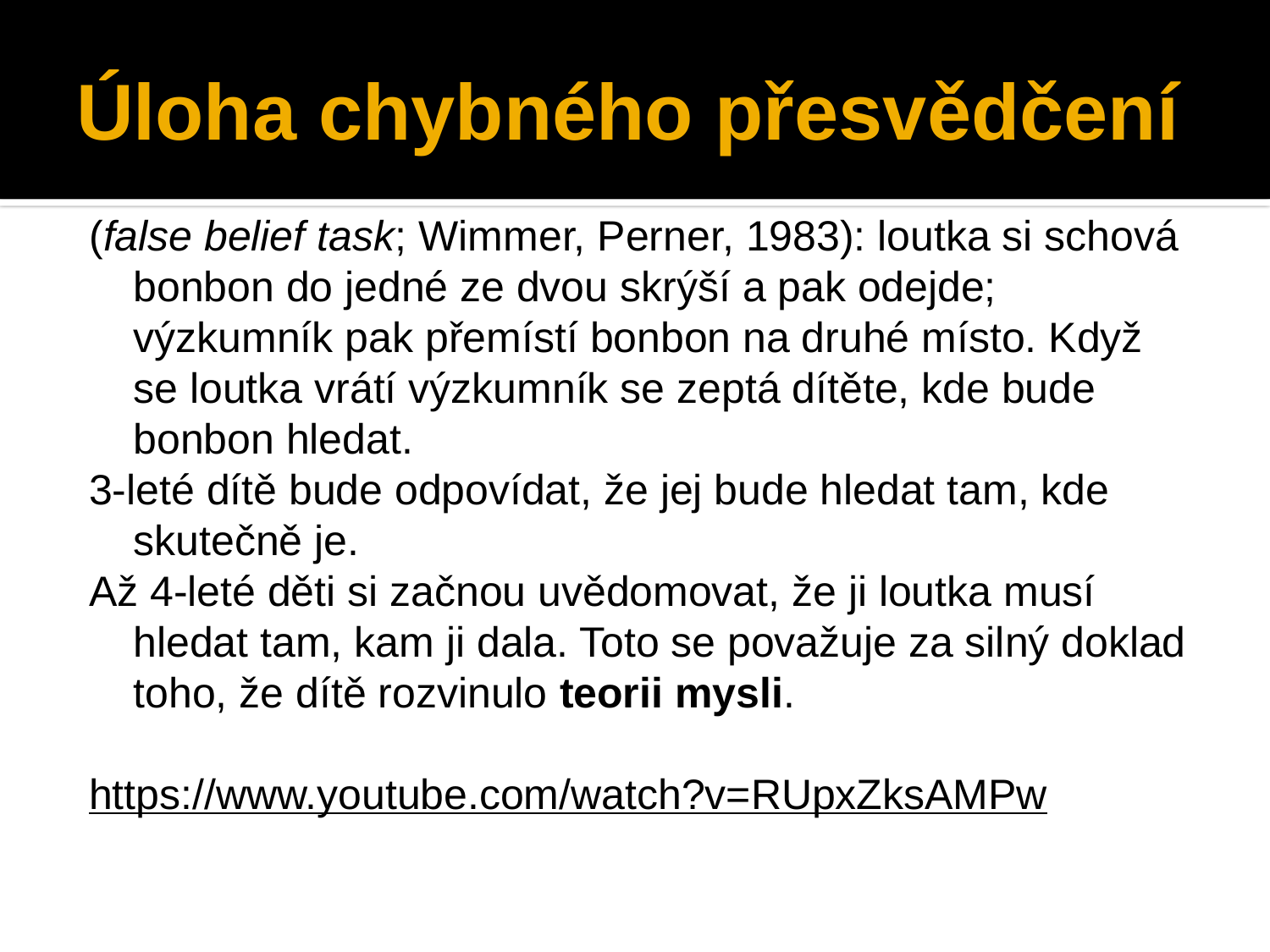

# Úloha chybného přesvědčení
(false belief task; Wimmer, Perner, 1983): loutka si schová bonbon do jedné ze dvou skrýší a pak odejde; výzkumník pak přemístí bonbon na druhé místo. Když se loutka vrátí výzkumník se zeptá dítěte, kde bude bonbon hledat.
3-leté dítě bude odpovídat, že jej bude hledat tam, kde skutečně je.
Až 4-leté děti si začnou uvědomovat, že ji loutka musí hledat tam, kam ji dala. Toto se považuje za silný doklad toho, že dítě rozvinulo teorii mysli.

https://www.youtube.com/watch?v=RUpxZksAMPw